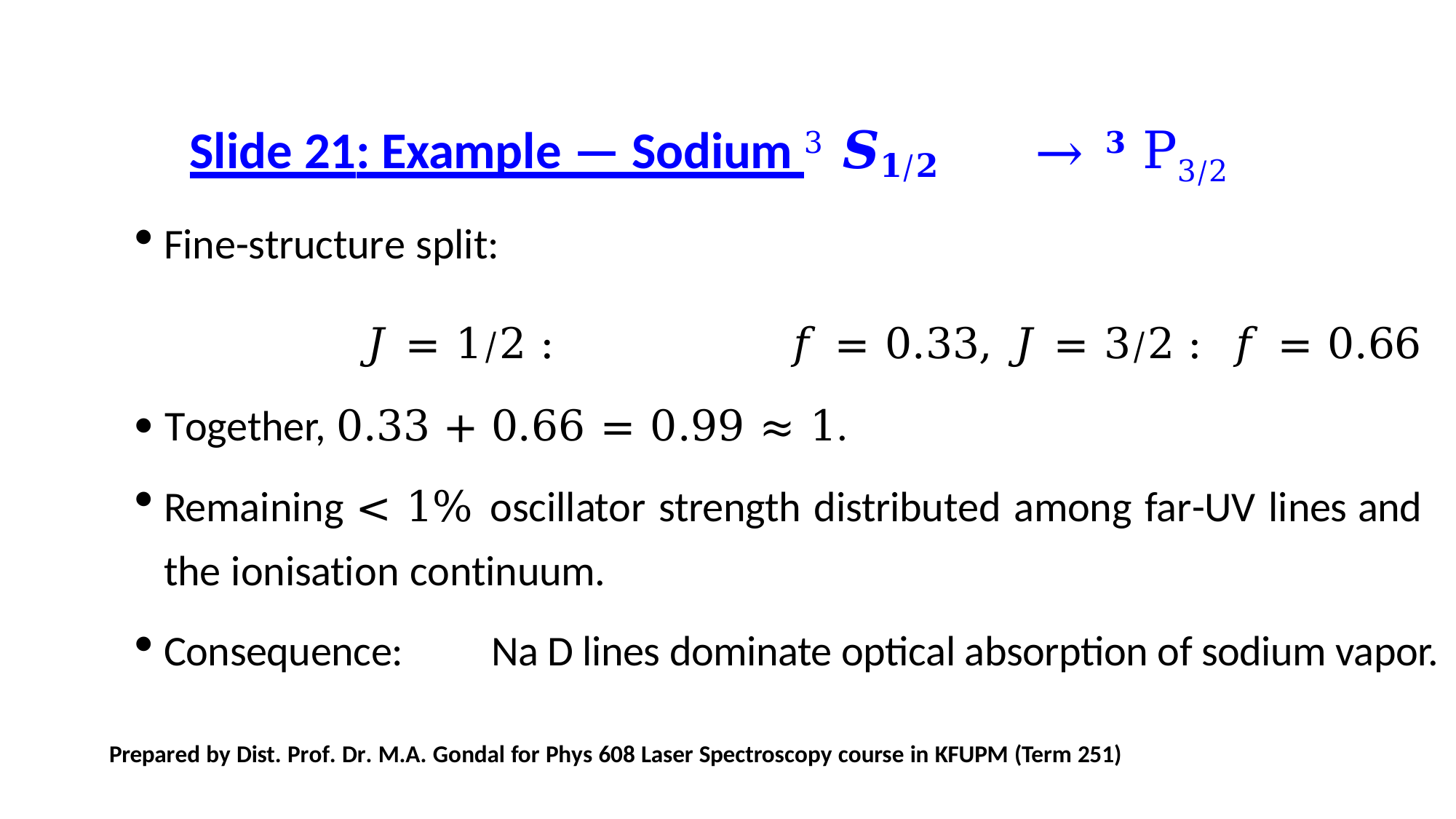

Slide 21: Example — Sodium 3 𝑺𝟏/𝟐	→ 𝟑 P3/2
Fine-structure split:
𝐽 = 1⁄2 :	𝑓 = 0.33,	𝐽 = 3⁄2 :	𝑓 = 0.66
• Together, 0.33 + 0.66 = 0.99 ≈ 1.
Remaining < 1% oscillator strength distributed among far-UV lines and the ionisation continuum.
Consequence:	Na D lines dominate optical absorption of sodium vapor.

Prepared by Dist. Prof. Dr. M.A. Gondal for Phys 608 Laser Spectroscopy course in KFUPM (Term 251)